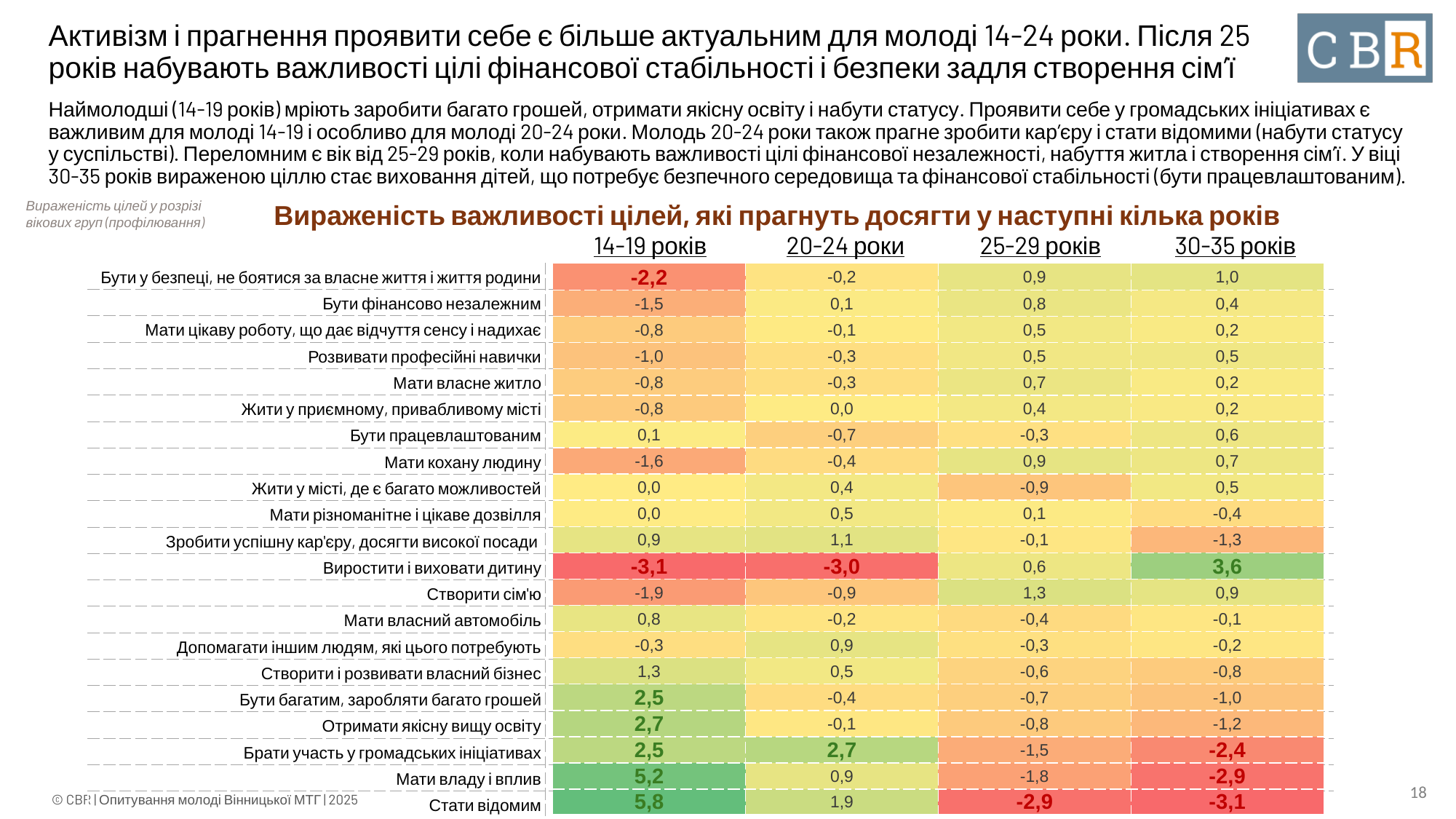

# Активізм і прагнення проявити себе є більше актуальним для молоді 14-24 роки. Після 25 років набувають важливості цілі фінансової стабільності і безпеки задля створення сім’ї
Наймолодші (14-19 років) мріють заробити багато грошей, отримати якісну освіту і набути статусу. Проявити себе у громадських ініціативах є важливим для молоді 14-19 і особливо для молоді 20-24 роки. Молодь 20-24 роки також прагне зробити кар’єру і стати відомими (набути статусу у суспільстві). Переломним є вік від 25-29 років, коли набувають важливості цілі фінансової незалежності, набуття житла і створення сім’ї. У віці 30-35 років вираженою ціллю стає виховання дітей, що потребує безпечного середовища та фінансової стабільності (бути працевлаштованим).
Вираженість важливості цілей, які прагнуть досягти у наступні кілька років
Вираженість цілей у розрізі вікових груп (профілювання)
| 14-19 років | 20-24 роки | 25-29 років | 30-35 років |
| --- | --- | --- | --- |
| Бути у безпеці, не боятися за власне життя і життя родини |  |
| --- | --- |
| Бути фінансово незалежним |  |
| Мати цікаву роботу, що дає відчуття сенсу і надихає |  |
| Розвивати професійні навички |  |
| Мати власне житло |  |
| Жити у приємному, привабливому місті |  |
| Бути працевлаштованим |  |
| Мати кохану людину |  |
| Жити у місті, де є багато можливостей |  |
| Мати різноманітне і цікаве дозвілля |  |
| Зробити успішну кар'єру, досягти високої посади |  |
| Виростити і виховати дитину |  |
| Створити сім'ю |  |
| Мати власний автомобіль |  |
| Допомагати іншим людям, які цього потребують |  |
| Створити і розвивати власний бізнес |  |
| Бути багатим, заробляти багато грошей |  |
| Отримати якісну вищу освіту |  |
| Брати участь у громадських ініціативах |  |
| Мати владу і вплив |  |
| Стати відомим |  |
| -2,2 | -0,2 | 0,9 | 1,0 |
| --- | --- | --- | --- |
| -1,5 | 0,1 | 0,8 | 0,4 |
| -0,8 | -0,1 | 0,5 | 0,2 |
| -1,0 | -0,3 | 0,5 | 0,5 |
| -0,8 | -0,3 | 0,7 | 0,2 |
| -0,8 | 0,0 | 0,4 | 0,2 |
| 0,1 | -0,7 | -0,3 | 0,6 |
| -1,6 | -0,4 | 0,9 | 0,7 |
| 0,0 | 0,4 | -0,9 | 0,5 |
| 0,0 | 0,5 | 0,1 | -0,4 |
| 0,9 | 1,1 | -0,1 | -1,3 |
| -3,1 | -3,0 | 0,6 | 3,6 |
| -1,9 | -0,9 | 1,3 | 0,9 |
| 0,8 | -0,2 | -0,4 | -0,1 |
| -0,3 | 0,9 | -0,3 | -0,2 |
| 1,3 | 0,5 | -0,6 | -0,8 |
| 2,5 | -0,4 | -0,7 | -1,0 |
| 2,7 | -0,1 | -0,8 | -1,2 |
| 2,5 | 2,7 | -1,5 | -2,4 |
| 5,2 | 0,9 | -1,8 | -2,9 |
| 5,8 | 1,9 | -2,9 | -3,1 |
18